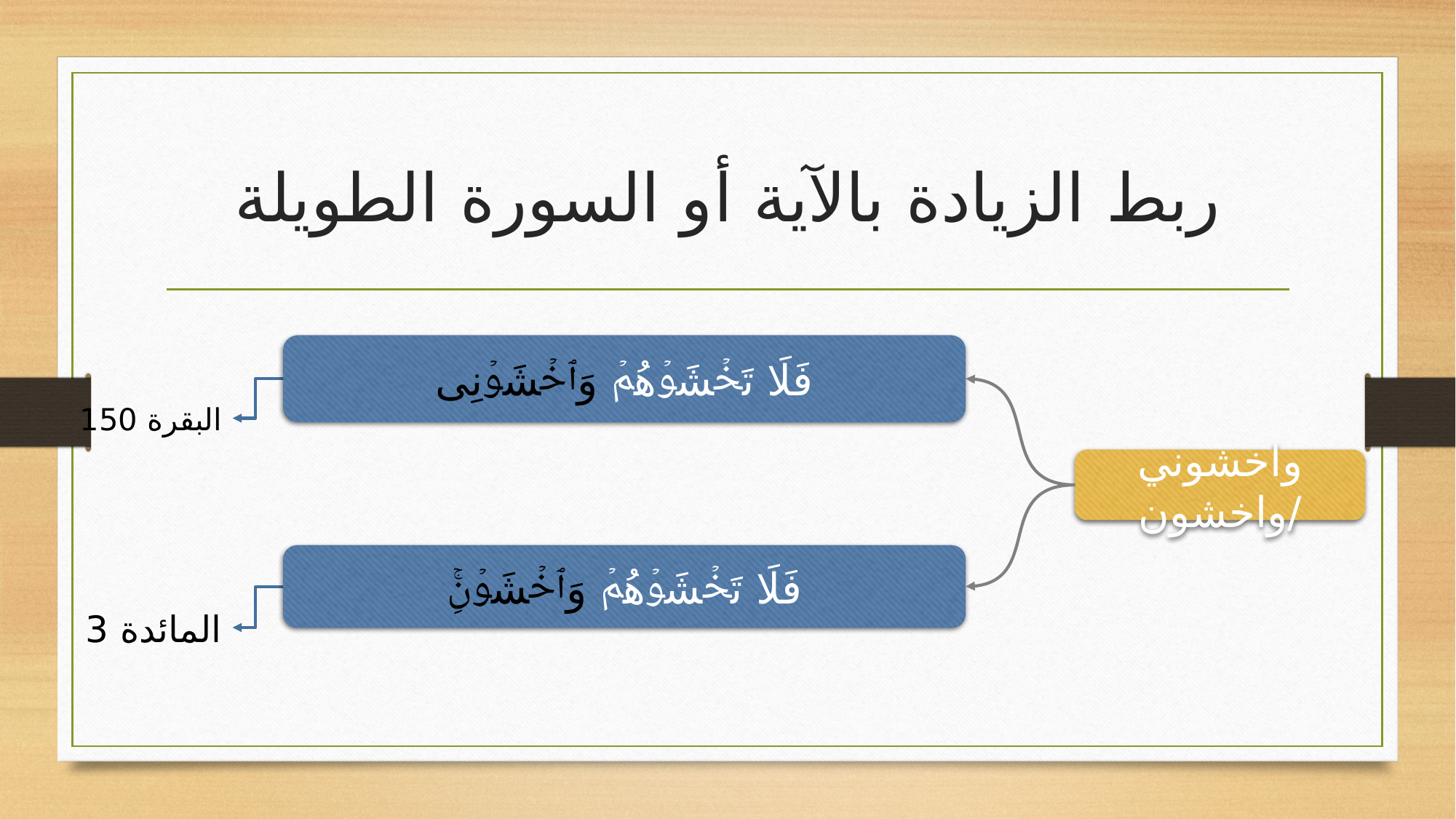

# ربط الزيادة بالآية أو السورة الطويلة
فَلَا تَخۡشَوۡهُمۡ وَٱخۡشَوۡنِی
البقرة 150
واخشوني /واخشون
فَلَا تَخۡشَوۡهُمۡ وَٱخۡشَوۡنِۚ
المائدة 3